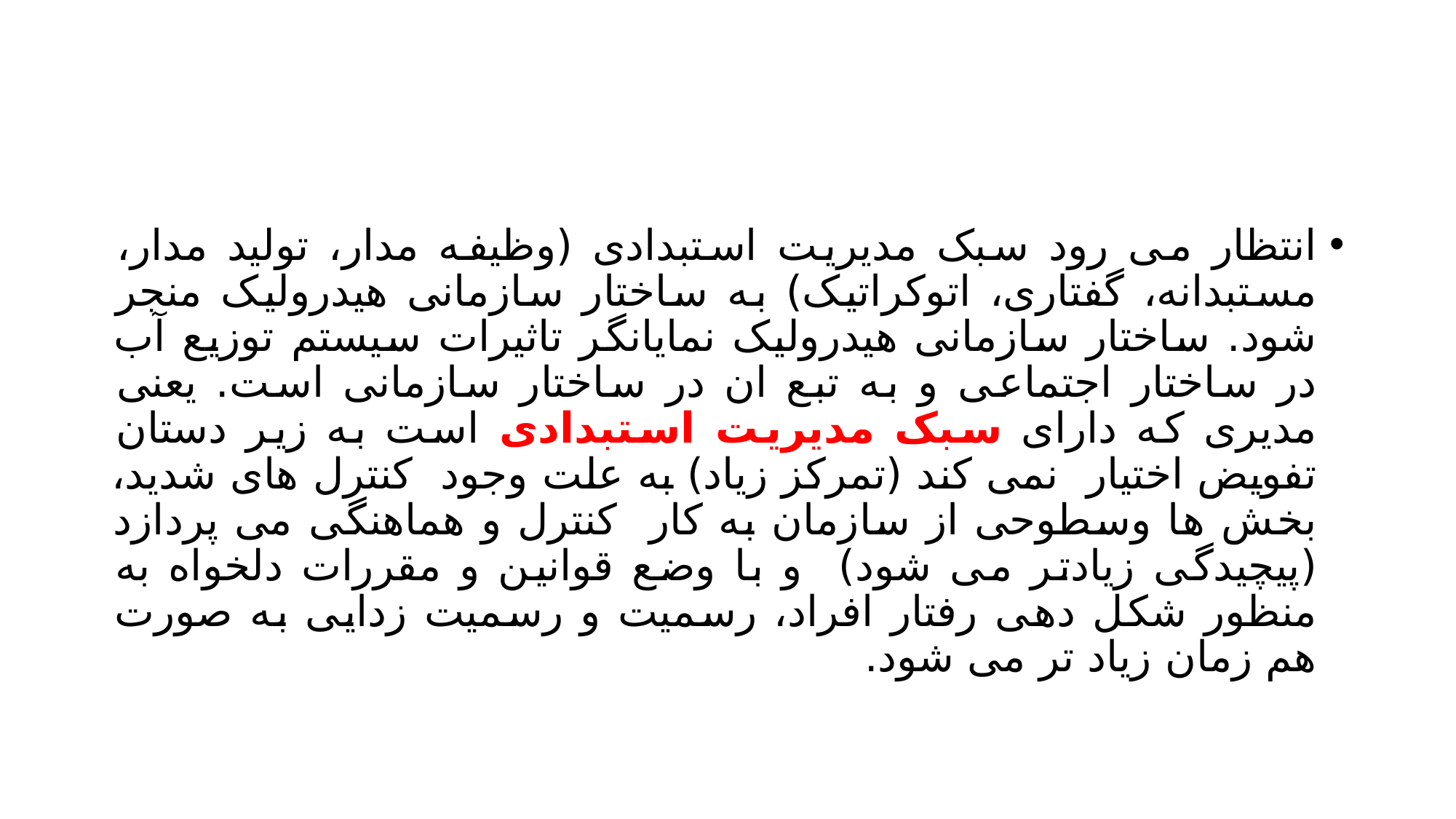

#
انتظار می رود سبک مدیریت استبدادی (وظیفه مدار، تولید مدار، مستبدانه، گفتاری، اتوکراتیک) به ساختار سازمانی هیدرولیک منجر شود. ساختار سازمانی هیدرولیک نمایانگر تاثیرات سیستم توزیع آب در ساختار اجتماعی و به تبع ان در ساختار سازمانی است. یعنی مدیری که دارای سبک مدیریت استبدادی است به زیر دستان تفویض اختیار  نمی کند (تمرکز زیاد) به علت وجود  کنترل های شدید، بخش ها وسطوحی از سازمان به کار  کنترل و هماهنگی می پردازد (پیچیدگی زیادتر می شود)  و با وضع قوانین و مقررات دلخواه به منظور شکل دهی رفتار افراد، رسمیت و رسمیت زدایی به صورت هم زمان زیاد تر می شود.